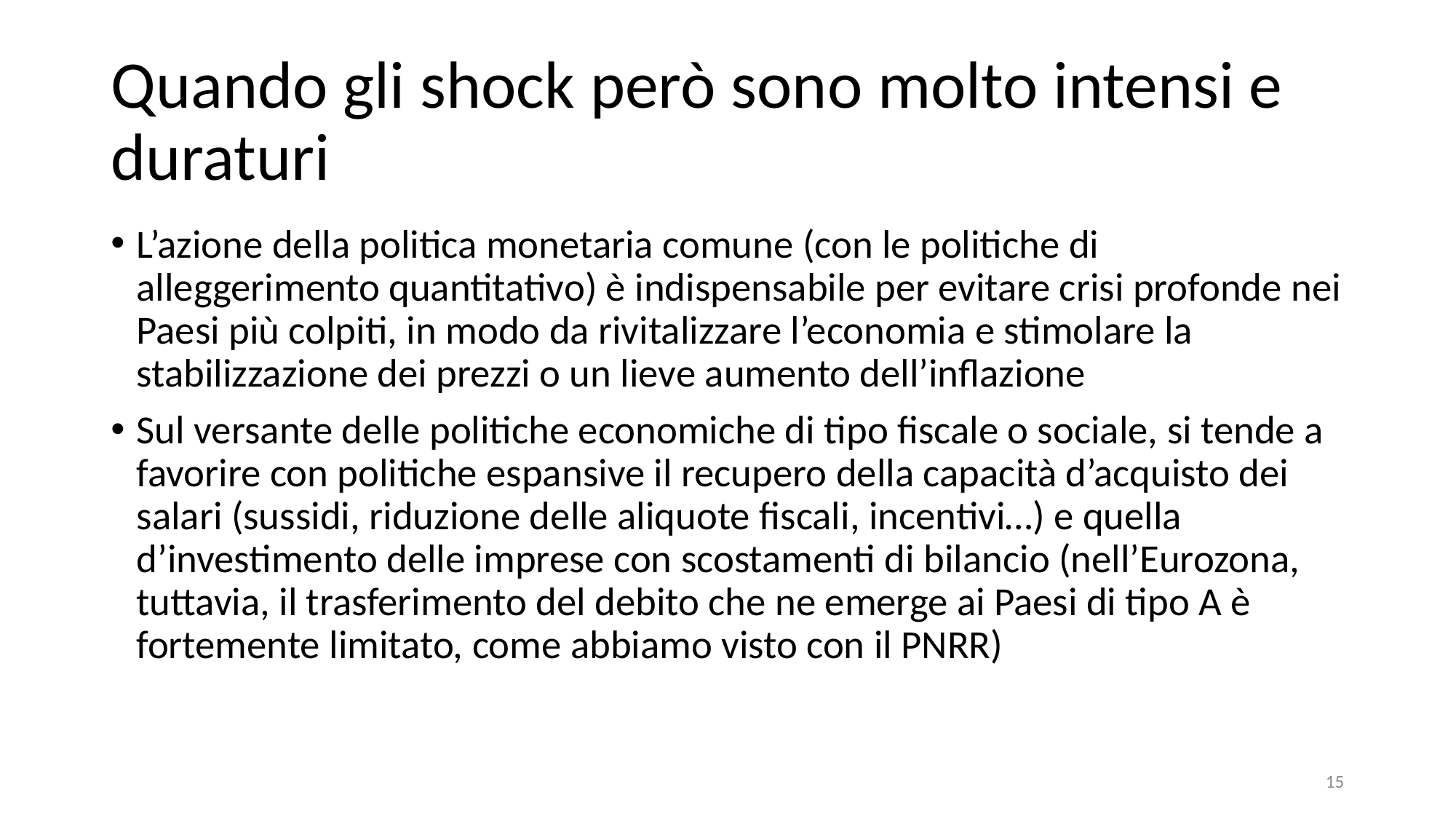

# Quando gli shock però sono molto intensi e duraturi
L’azione della politica monetaria comune (con le politiche di alleggerimento quantitativo) è indispensabile per evitare crisi profonde nei Paesi più colpiti, in modo da rivitalizzare l’economia e stimolare la stabilizzazione dei prezzi o un lieve aumento dell’inflazione
Sul versante delle politiche economiche di tipo fiscale o sociale, si tende a favorire con politiche espansive il recupero della capacità d’acquisto dei salari (sussidi, riduzione delle aliquote fiscali, incentivi…) e quella d’investimento delle imprese con scostamenti di bilancio (nell’Eurozona, tuttavia, il trasferimento del debito che ne emerge ai Paesi di tipo A è fortemente limitato, come abbiamo visto con il PNRR)
15